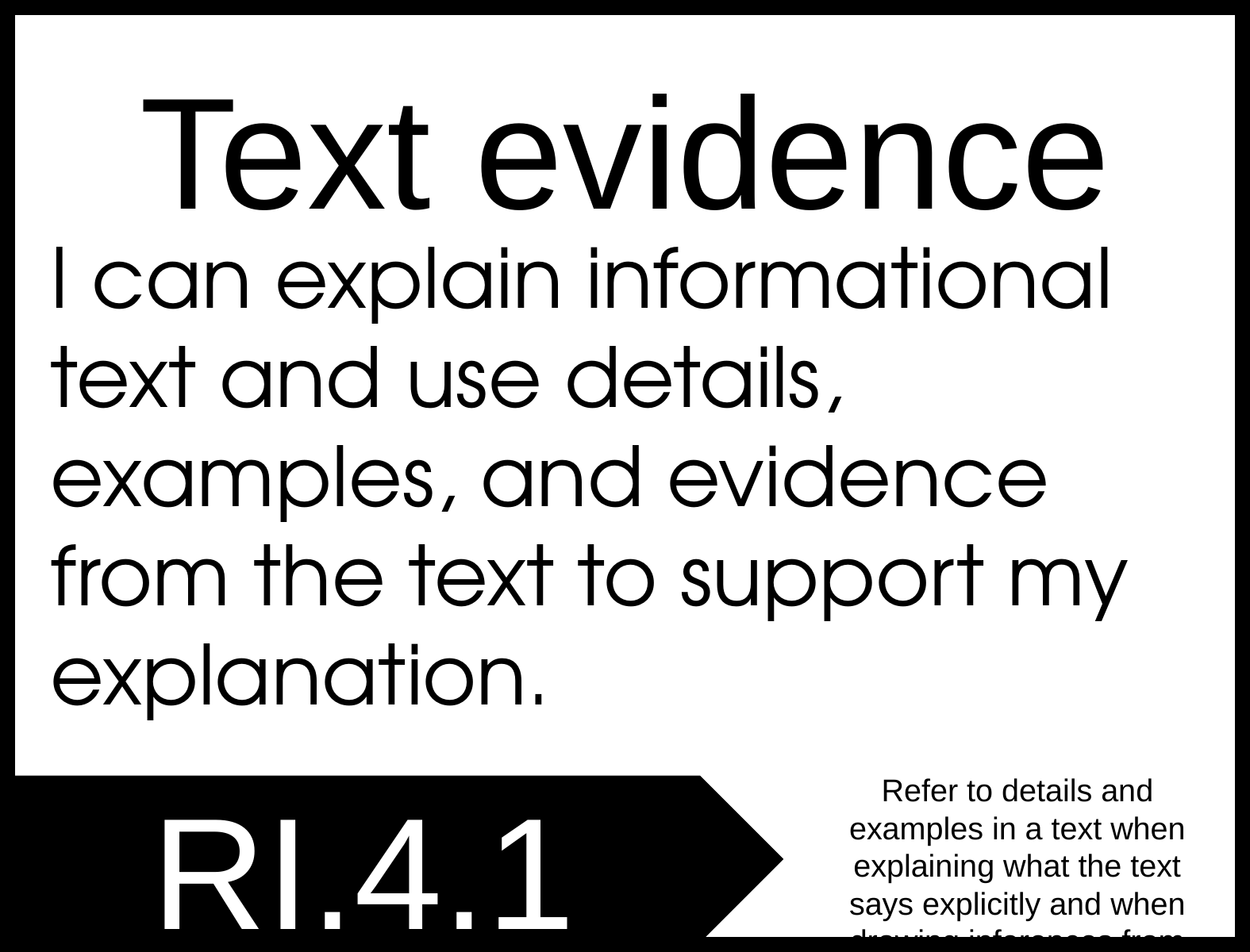

Text evidence
I can explain informational text and use details, examples, and evidence from the text to support my explanation.
RI.4.1
Refer to details and examples in a text when explaining what the text says explicitly and when drawing inferences from the text.